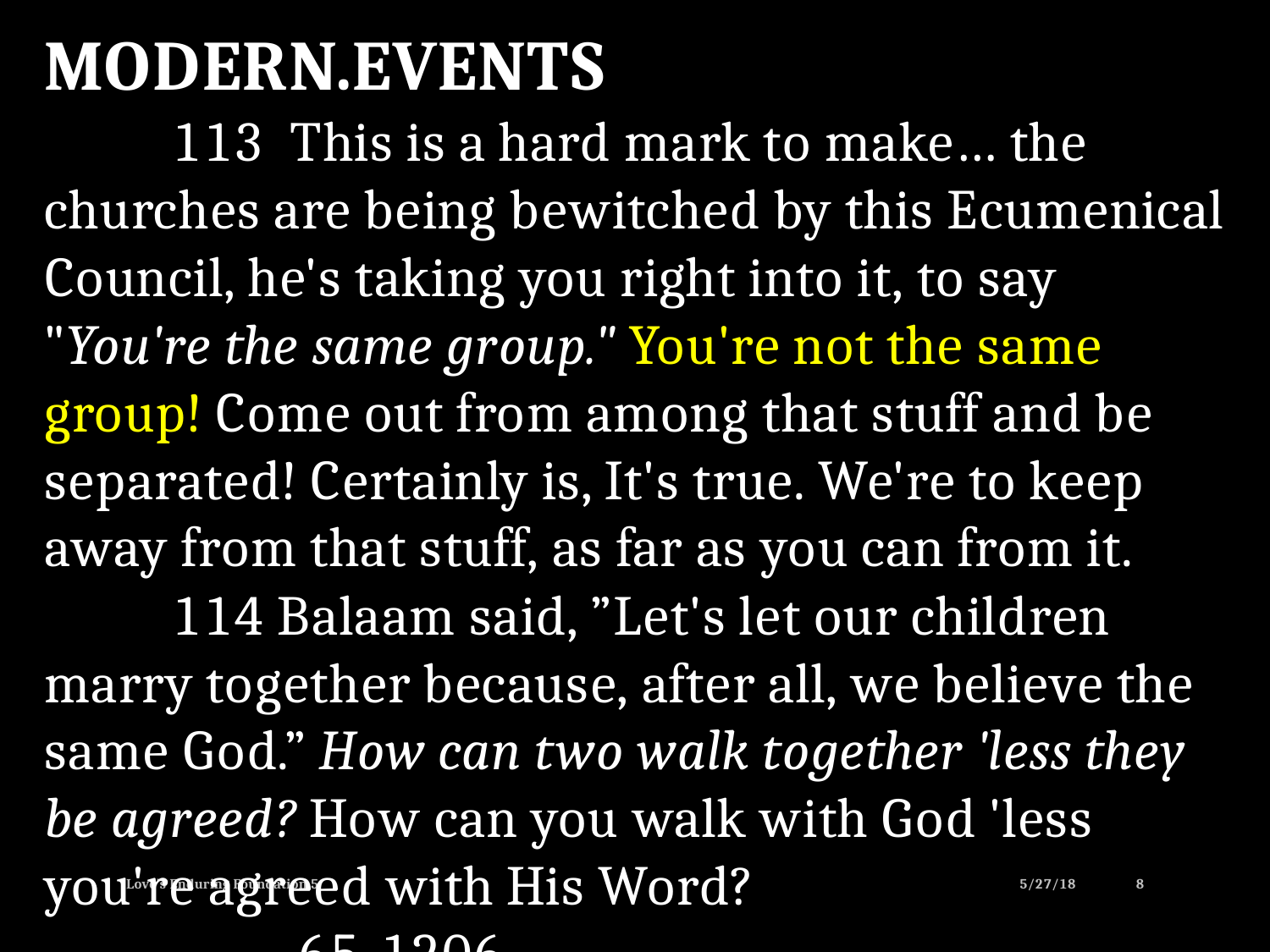

MODERN.EVENTS
	113  This is a hard mark to make… the churches are being bewitched by this Ecumenical Council, he's taking you right into it, to say "You're the same group." You're not the same group! Come out from among that stuff and be separated! Certainly is, It's true. We're to keep away from that stuff, as far as you can from it.
	114 Balaam said, ”Let's let our children marry together because, after all, we believe the same God.” How can two walk together 'less they be agreed? How can you walk with God 'less you're agreed with His Word? 						65-1206
Love's Enduring Foundation 5
5/27/18
8